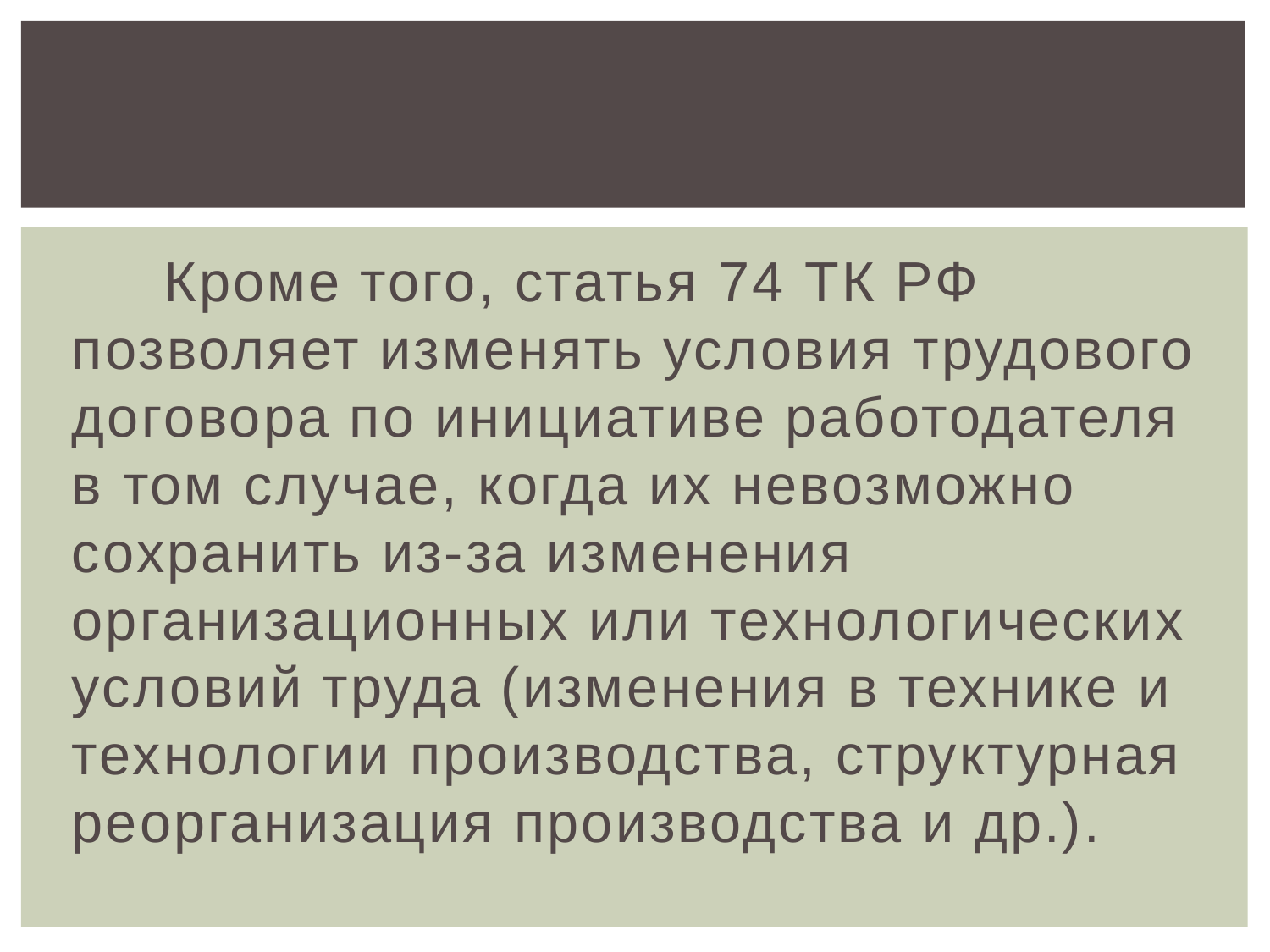

Кроме того, статья 74 ТК РФ позволяет изменять условия трудового договора по инициативе работодателя в том случае, когда их невозможно сохранить из-за изменения организационных или технологических условий труда (изменения в технике и технологии производства, структурная реорганизация производства и др.).